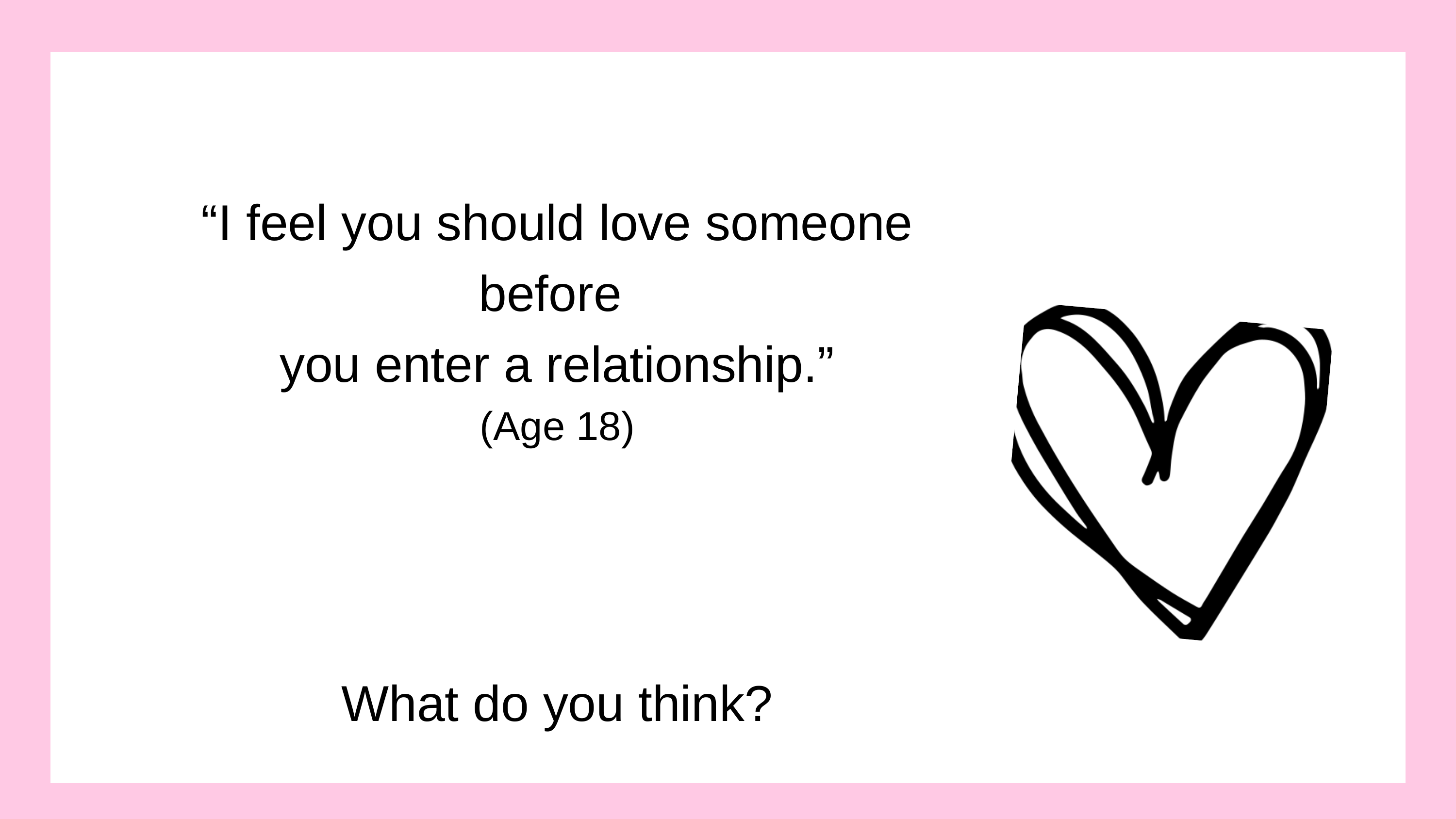

“I feel you should love someone before
you enter a relationship.”
 (Age 18)

What do you think?